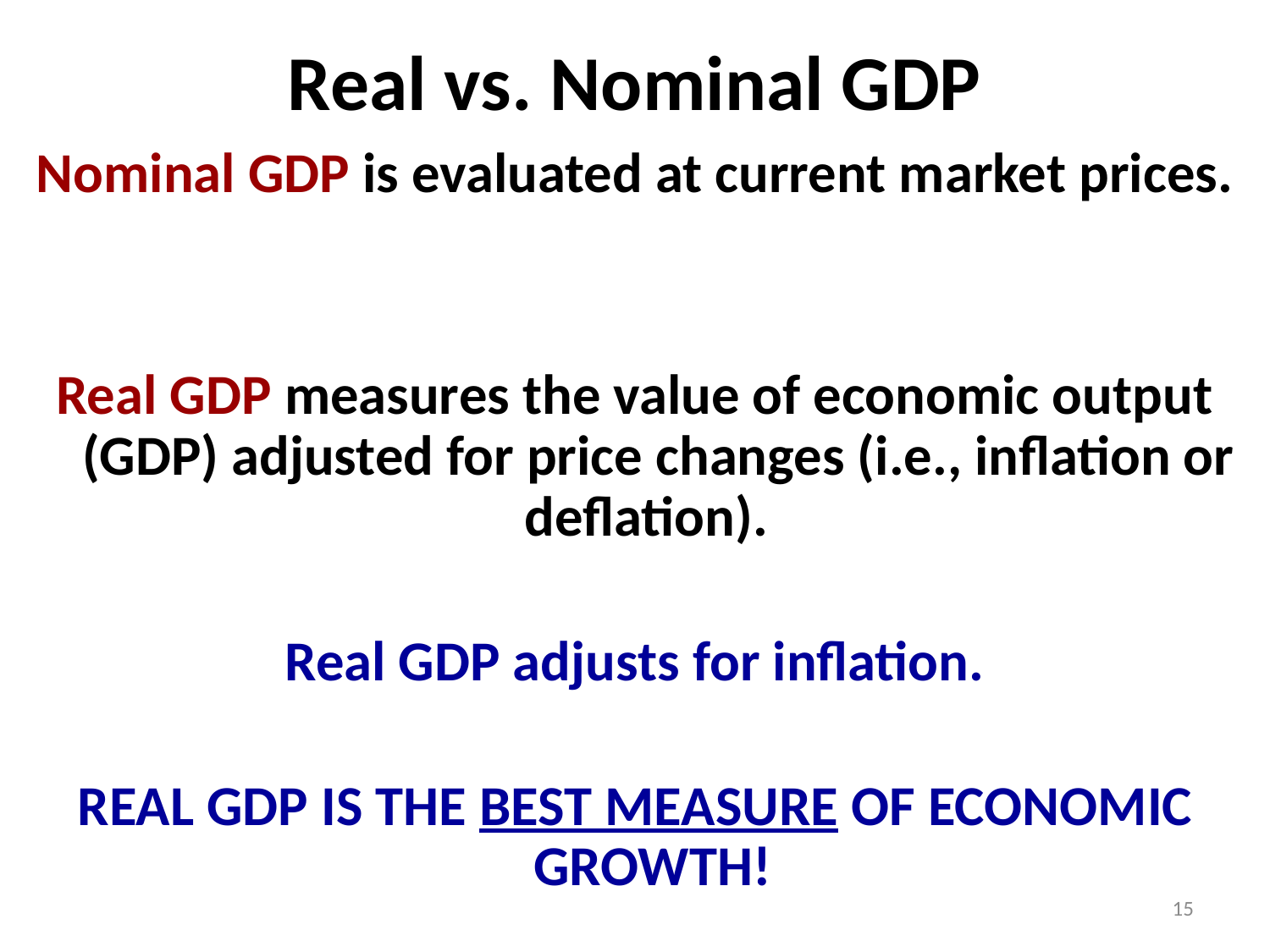

# Real vs. Nominal GDP
Nominal GDP is evaluated at current market prices.
Real GDP measures the value of economic output (GDP) adjusted for price changes (i.e., inflation or deflation).

Real GDP adjusts for inflation.

REAL GDP IS THE BEST MEASURE OF ECONOMIC GROWTH!
15